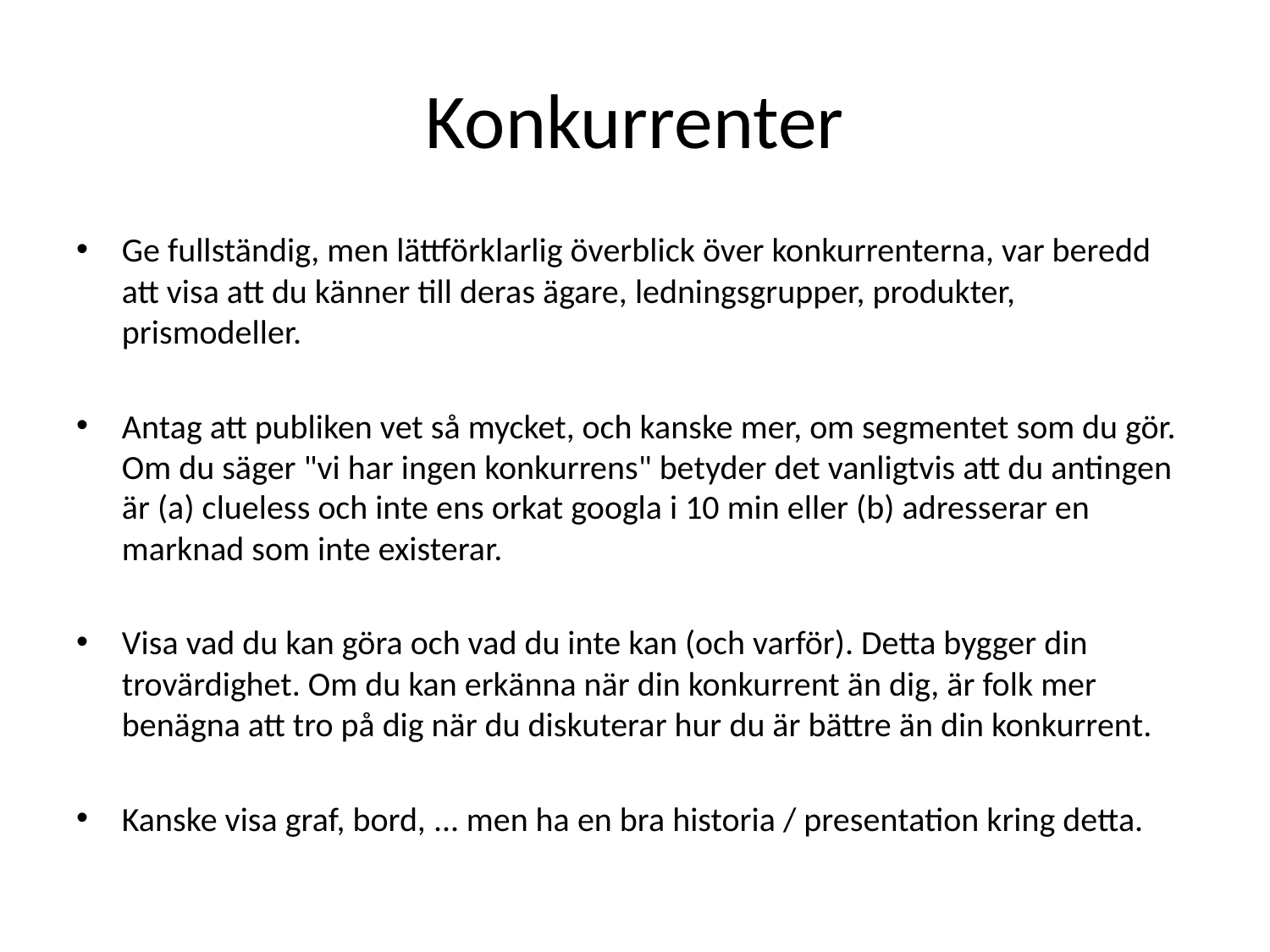

# Konkurrenter
Ge fullständig, men lättförklarlig överblick över konkurrenterna, var beredd att visa att du känner till deras ägare, ledningsgrupper, produkter, prismodeller.

Antag att publiken vet så mycket, och kanske mer, om segmentet som du gör. Om du säger "vi har ingen konkurrens" betyder det vanligtvis att du antingen är (a) clueless och inte ens orkat googla i 10 min eller (b) adresserar en marknad som inte existerar.

Visa vad du kan göra och vad du inte kan (och varför). Detta bygger din trovärdighet. Om du kan erkänna när din konkurrent än dig, är folk mer benägna att tro på dig när du diskuterar hur du är bättre än din konkurrent.

Kanske visa graf, bord, ... men ha en bra historia / presentation kring detta.